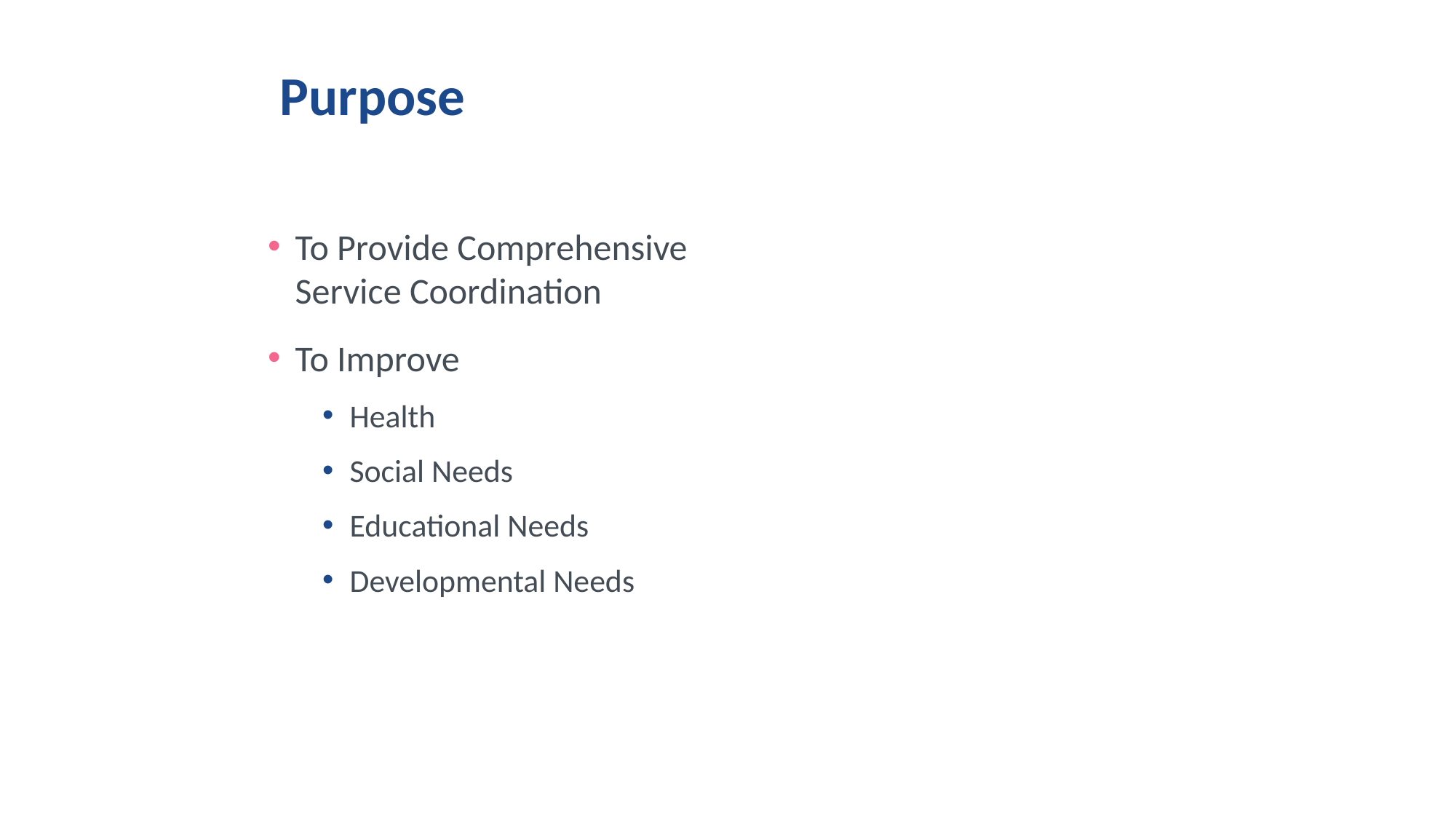

# Purpose
To Provide Comprehensive Service Coordination
To Improve
Health
Social Needs
Educational Needs
Developmental Needs